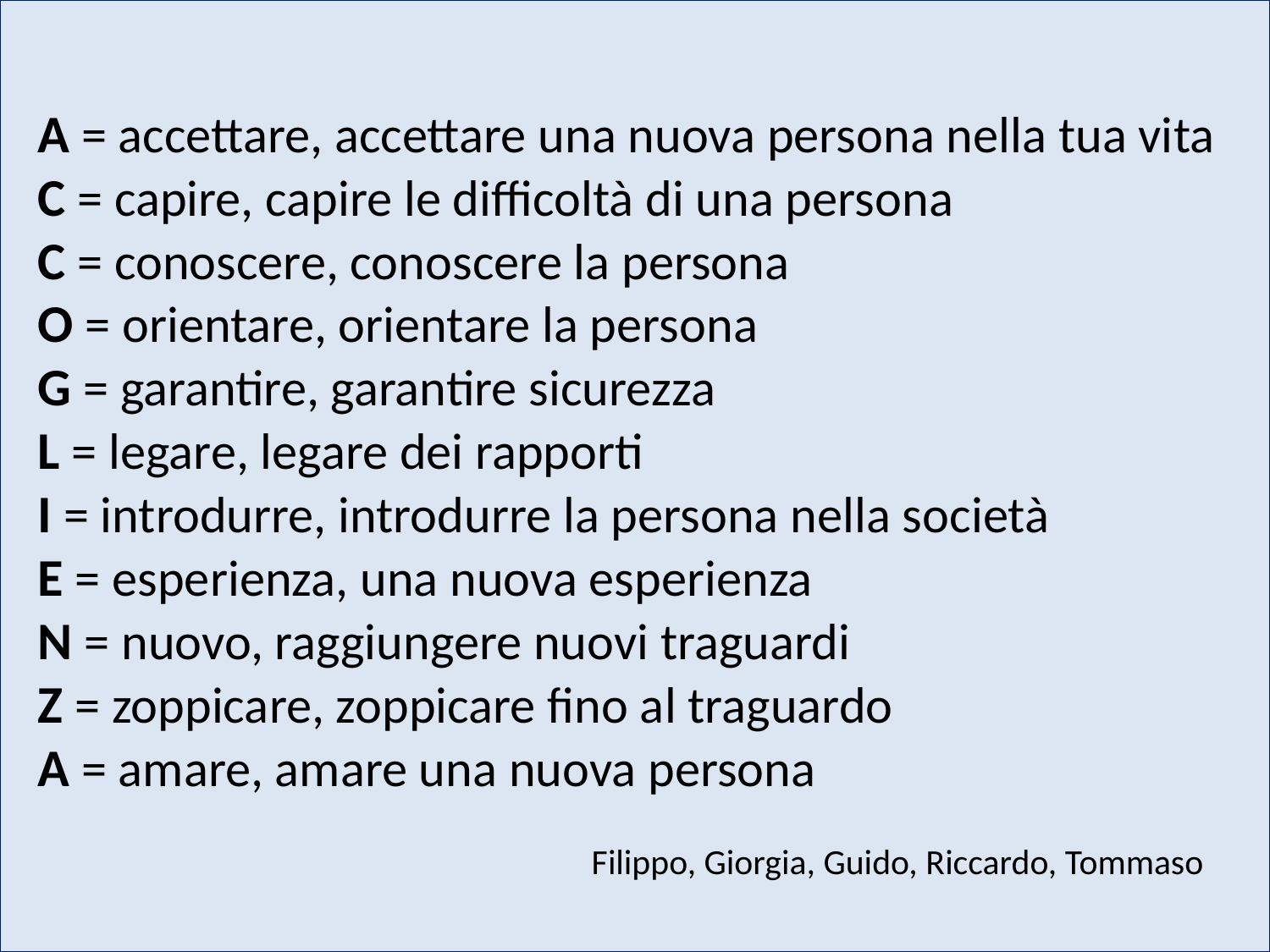

# A = accettare, accettare una nuova persona nella tua vita C = capire, capire le difficoltà di una persona C = conoscere, conoscere la persona O = orientare, orientare la persona G = garantire, garantire sicurezza L = legare, legare dei rapporti I = introdurre, introdurre la persona nella società E = esperienza, una nuova esperienza N = nuovo, raggiungere nuovi traguardi Z = zoppicare, zoppicare fino al traguardo A = amare, amare una nuova persona Filippo, Giorgia, Guido, Riccardo, Tommaso